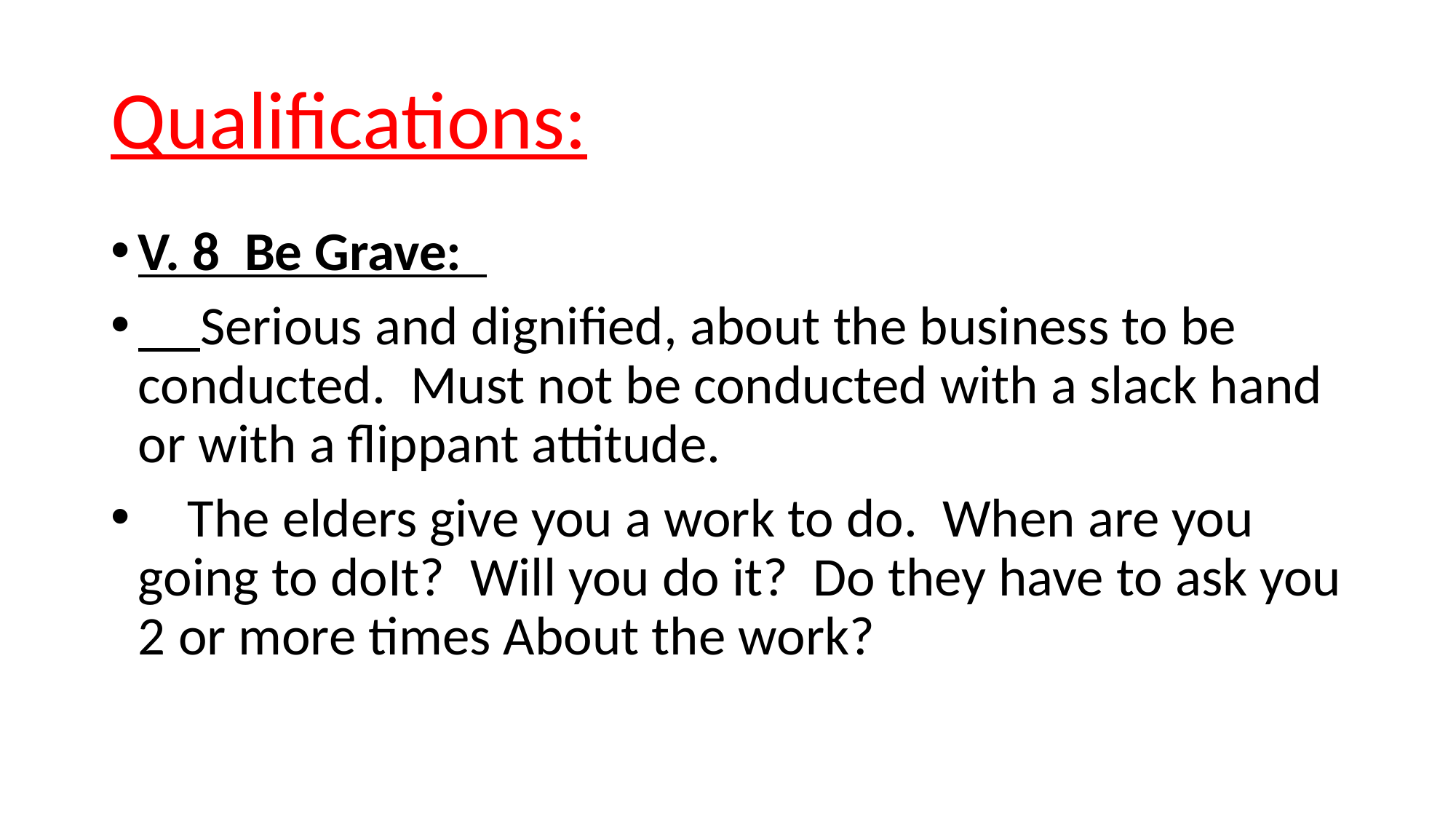

# Qualifications:
V. 8  Be Grave:
     Serious and dignified, about the business to be conducted.  Must not be conducted with a slack hand or with a flippant attitude.
    The elders give you a work to do.  When are you going to doIt?  Will you do it?  Do they have to ask you 2 or more times About the work?